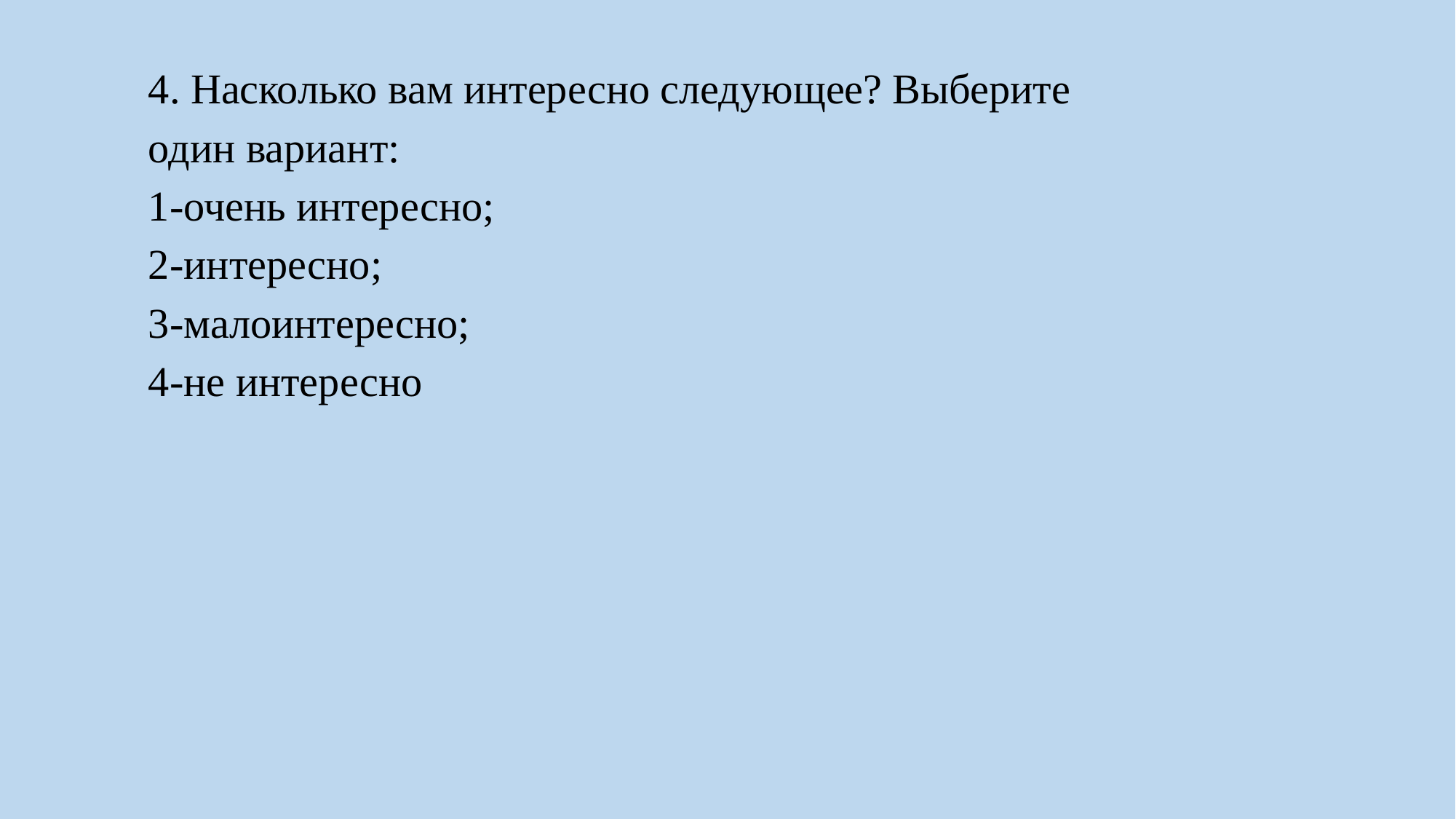

4. Насколько вам интересно следующее? Выберите один вариант:
1-очень интересно;
2-интересно;
3-малоинтересно;
4-не интересно